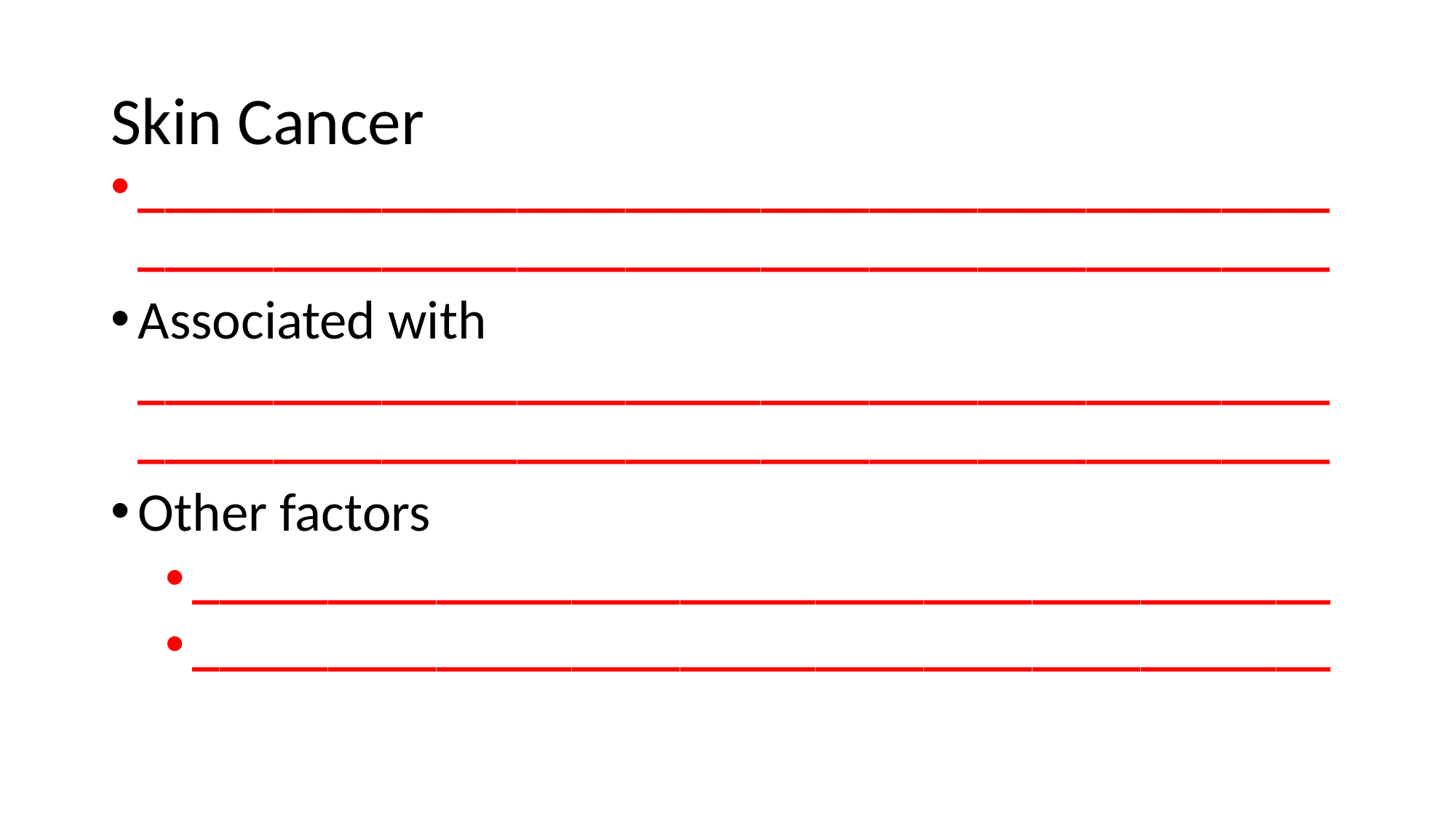

# Skin Cancer
________________________________________________________________________________________
Associated with ________________________________________________________________________________________
Other factors
__________________________________________
__________________________________________